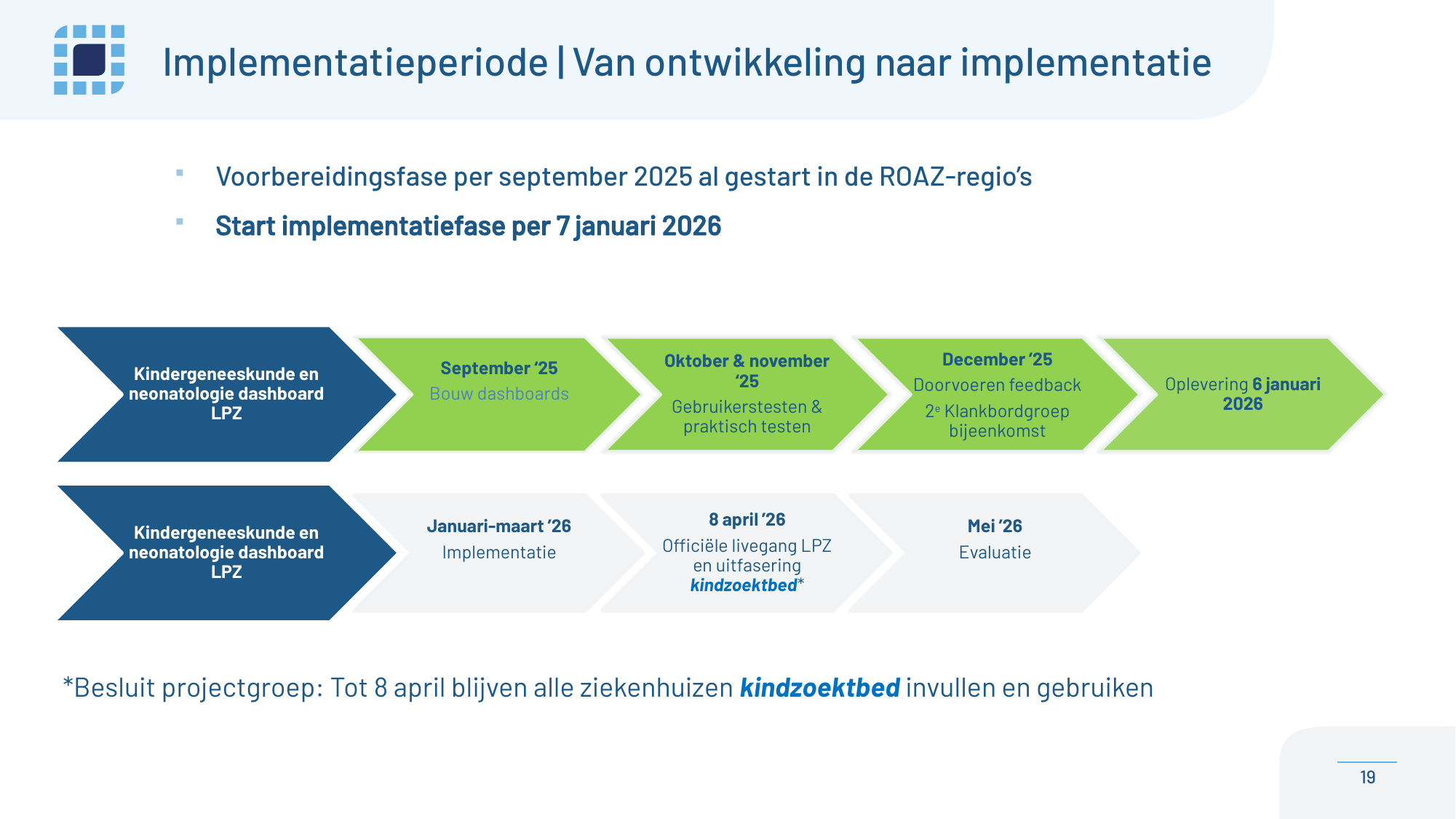

# Implementatieperiode | Van ontwikkeling naar implementatie
Voorbereidingsfase per september 2025 al gestart in de ROAZ-regio’s
Start implementatiefase per 7 januari 2026
Kindergeneeskunde en neonatologie dashboard LPZ
September ‘25
Bouw dashboards

Oktober & november ‘25
Gebruikerstesten & praktisch testen

December ’25
Doorvoeren feedback
2e Klankbordgroep bijeenkomst

Oplevering 6 januari 2026
Kindergeneeskunde en neonatologie dashboard LPZ
Januari-maart ’26
Implementatie

8 april ’26
Officiële livegang LPZ en uitfasering kindzoektbed*
Mei ’26
Evaluatie

*Besluit projectgroep: Tot 8 april blijven alle ziekenhuizen kindzoektbed invullen en gebruiken
19